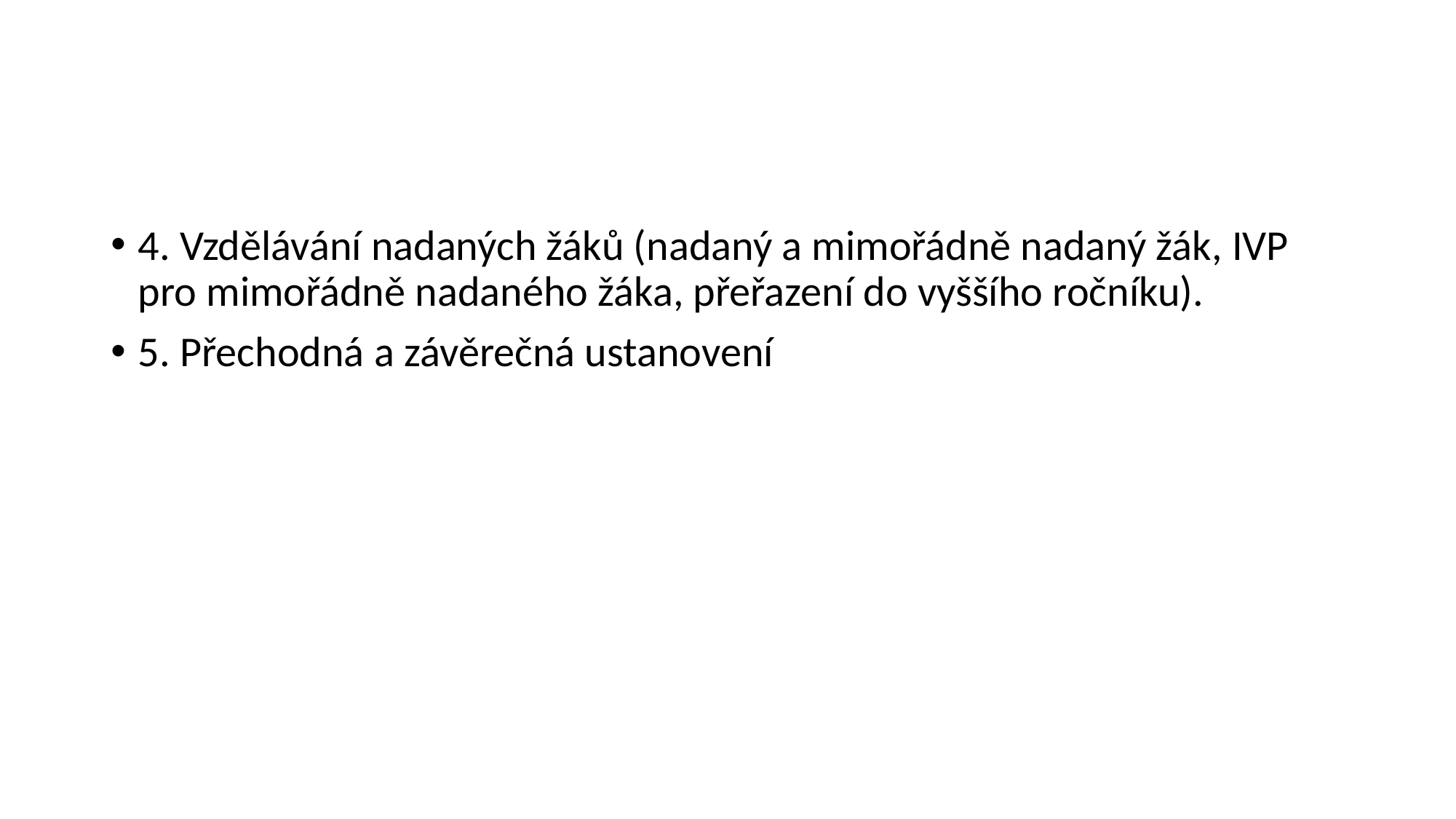

#
4. Vzdělávání nadaných žáků (nadaný a mimořádně nadaný žák, IVP pro mimořádně nadaného žáka, přeřazení do vyššího ročníku).
5. Přechodná a závěrečná ustanovení